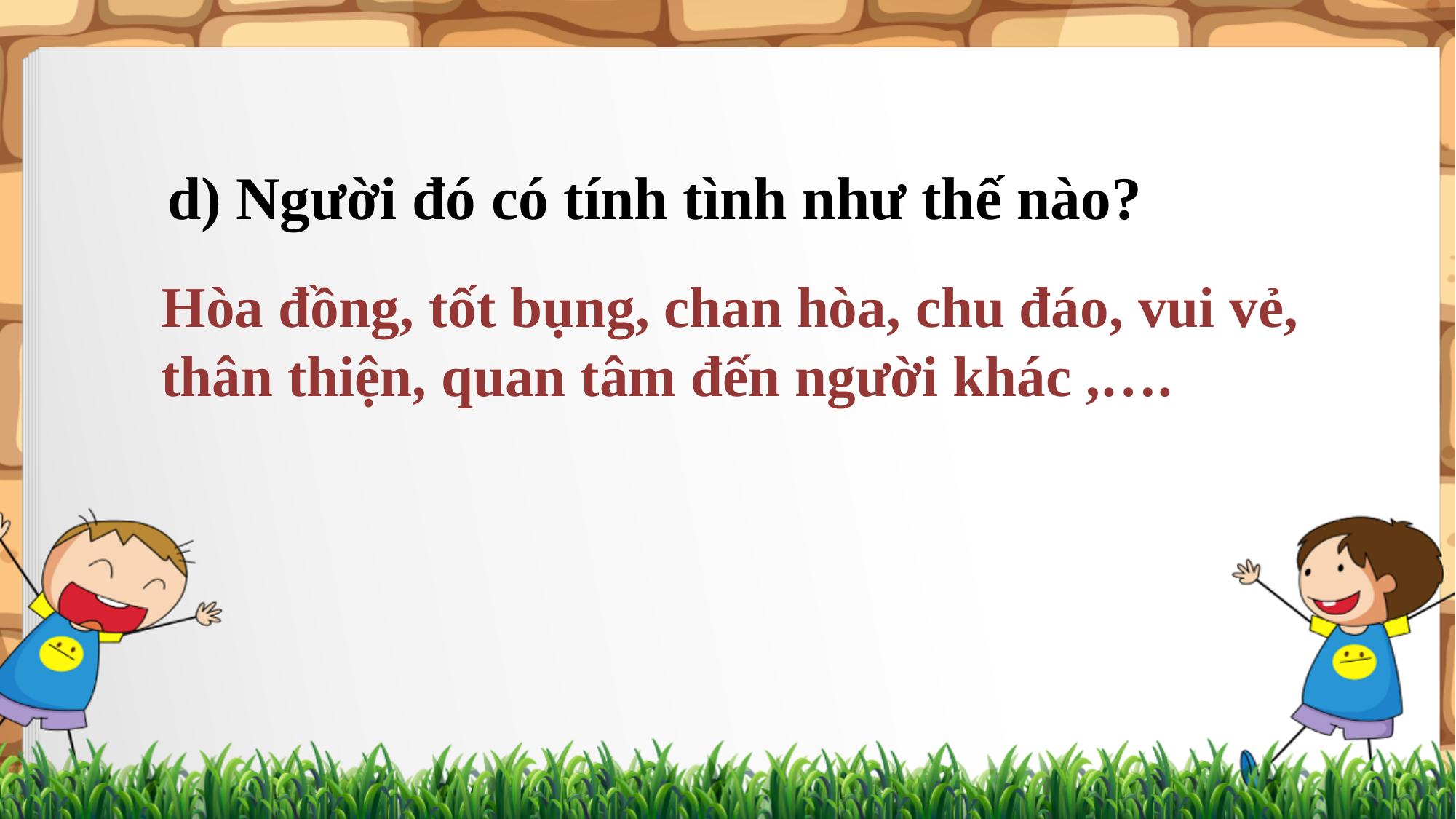

d) Người đó có tính tình như thế nào?
Hòa đồng, tốt bụng, chan hòa, chu đáo, vui vẻ, thân thiện, quan tâm đến người khác ,….